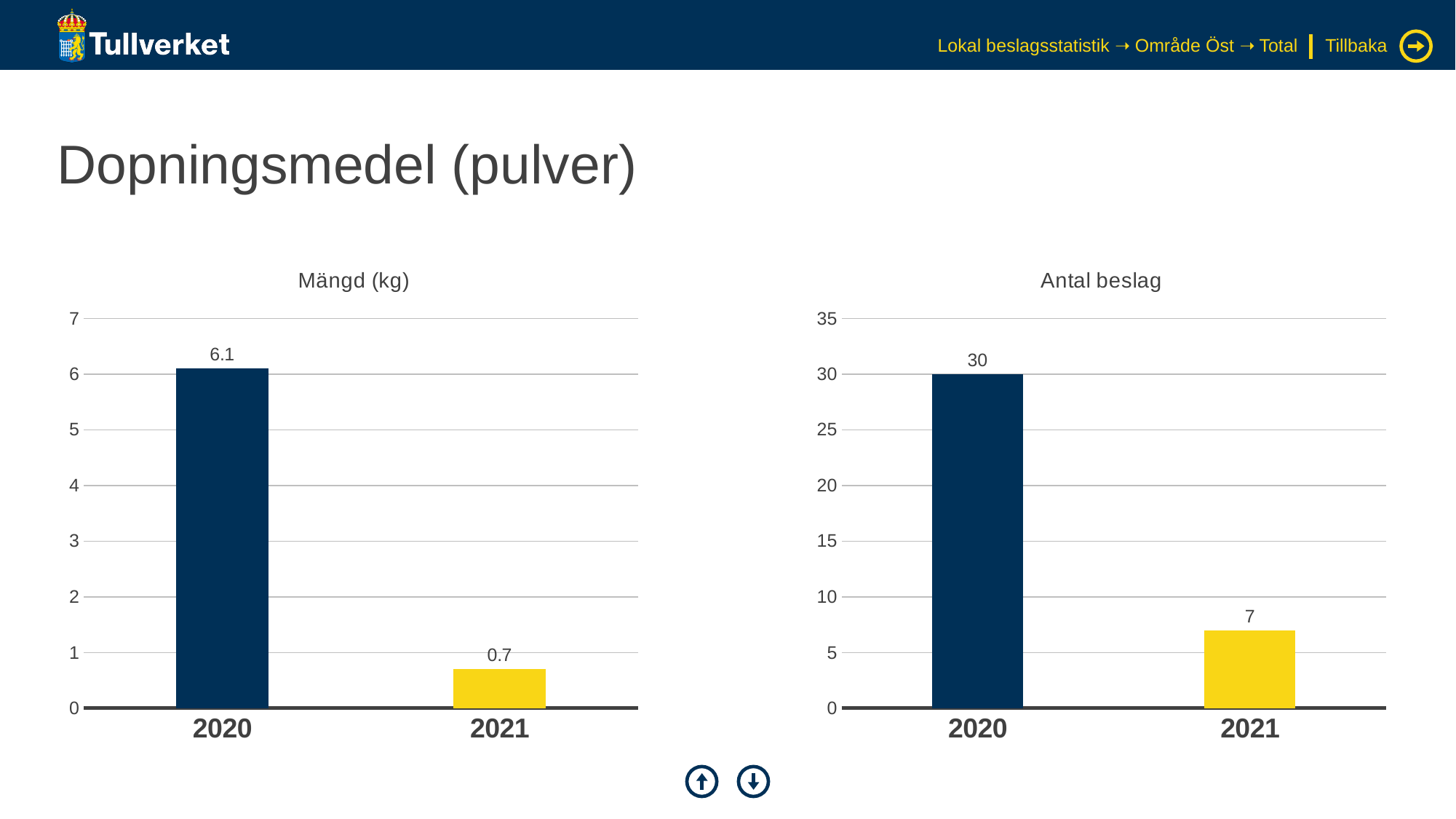

Lokal beslagsstatistik ➝ Område Öst ➝ Total
Tillbaka
# Dopningsmedel (pulver)

### Chart: Mängd (kg)

| Category | Serie 1 |
|---|---|
| 2020 | 6.1 |
| 2021 | 0.7 |

### Chart: Antal beslag

| Category | Serie 1 |
|---|---|
| 2020 | 30.0 |
| 2021 | 7.0 |